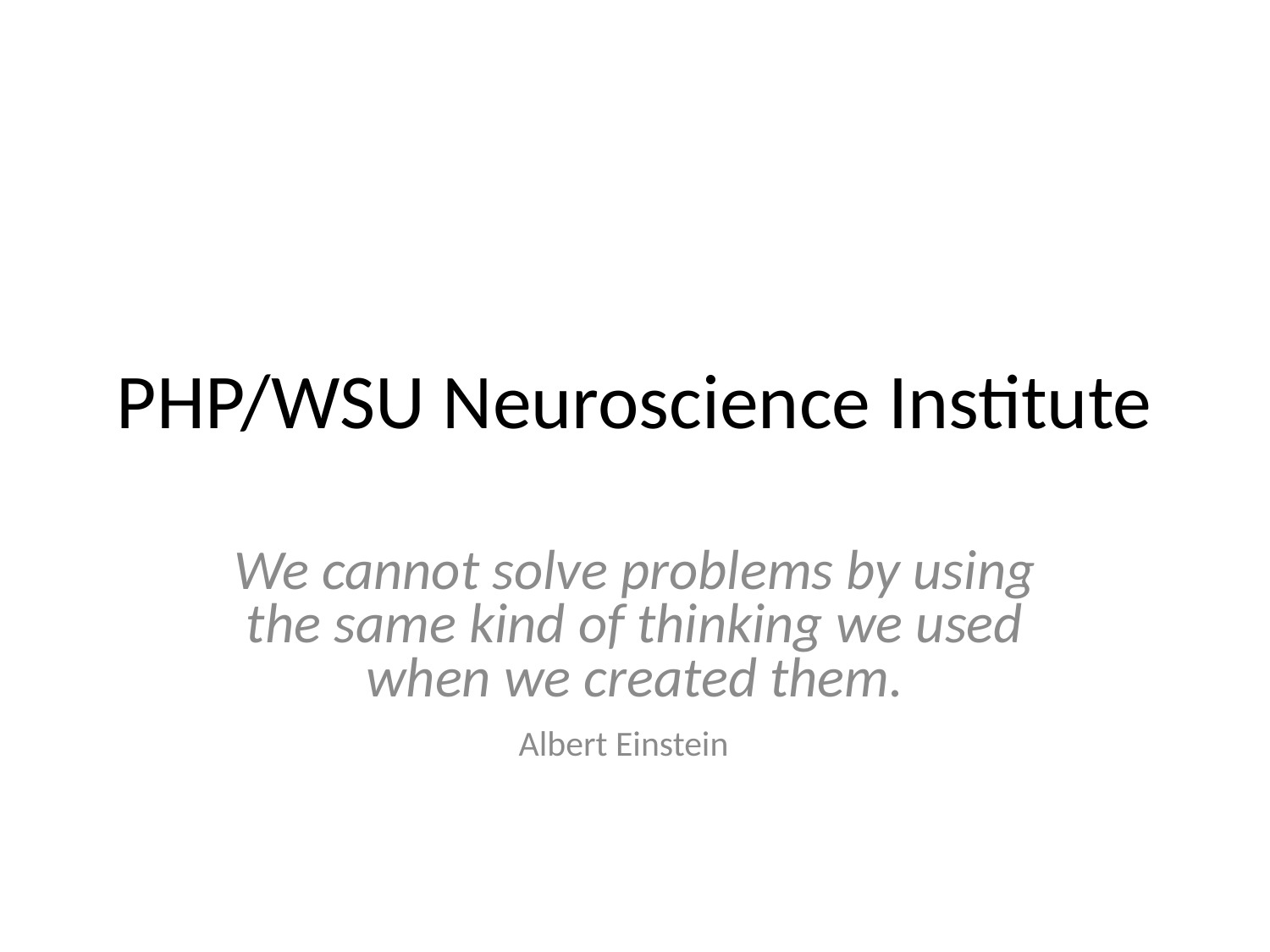

# PHP/WSU Neuroscience Institute
We cannot solve problems by using the same kind of thinking we used when we created them.
Albert Einstein